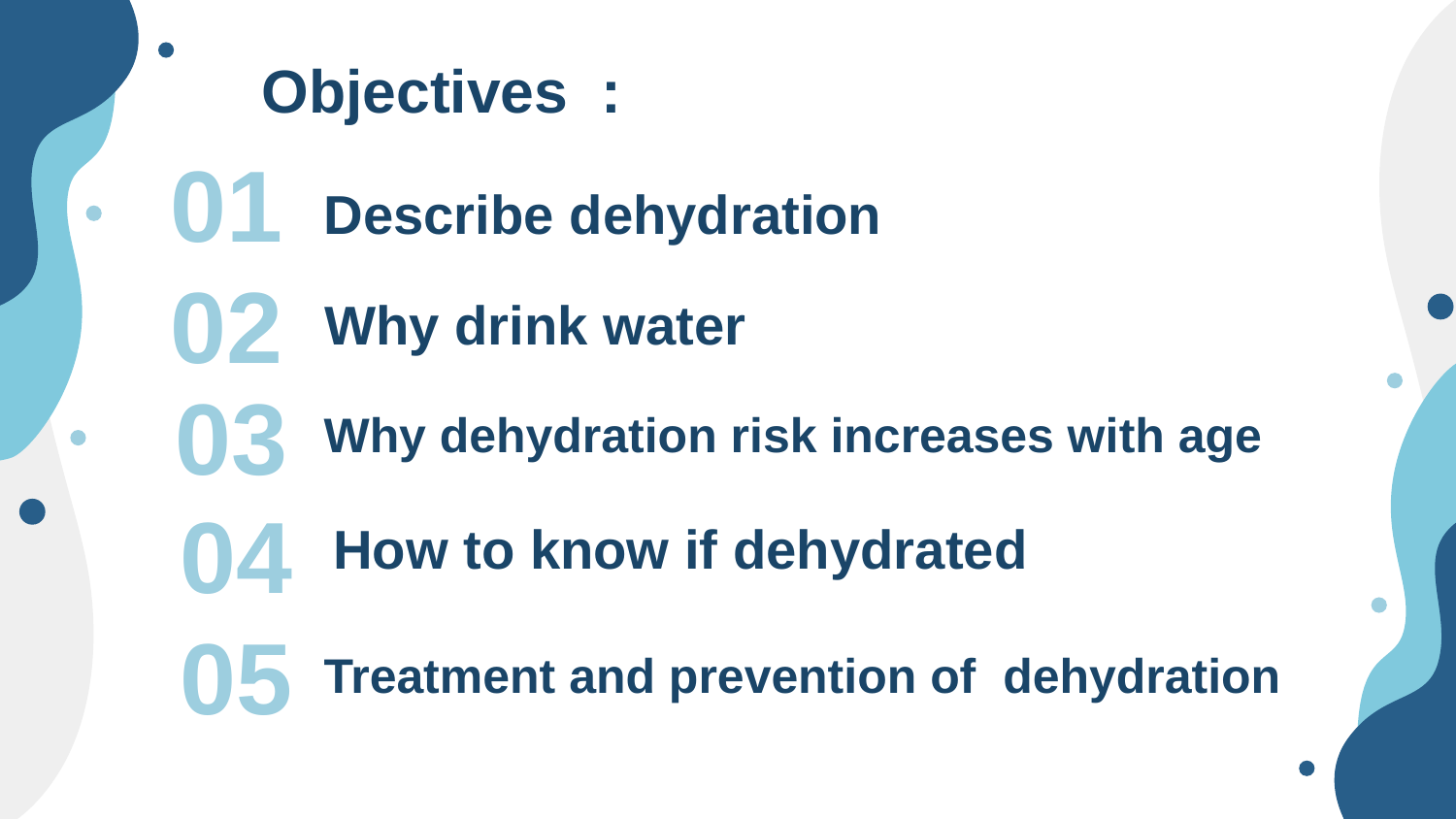

# Objectives  :
01
Describe dehydration
02
Why drink water
03
Why dehydration risk increases with age
04
How to know if dehydrated
05
Treatment and prevention of  dehydration